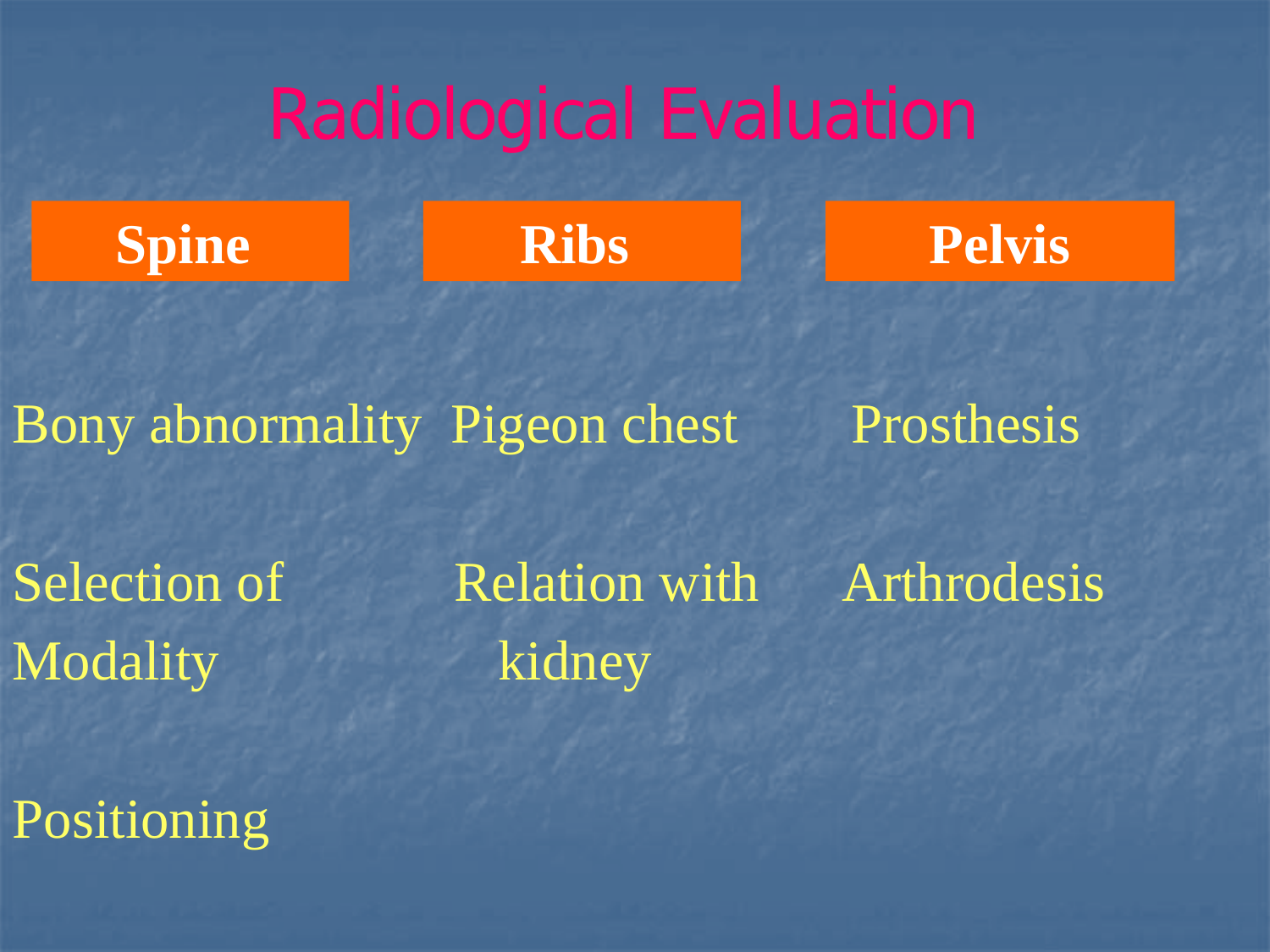

# Radiological Evaluation
Spine
Ribs
Pelvis

Bony abnormality  Pigeon chest        Prosthesis

Selection of            Relation with      Arthrodesis
Modality 	             kidney

Positioning